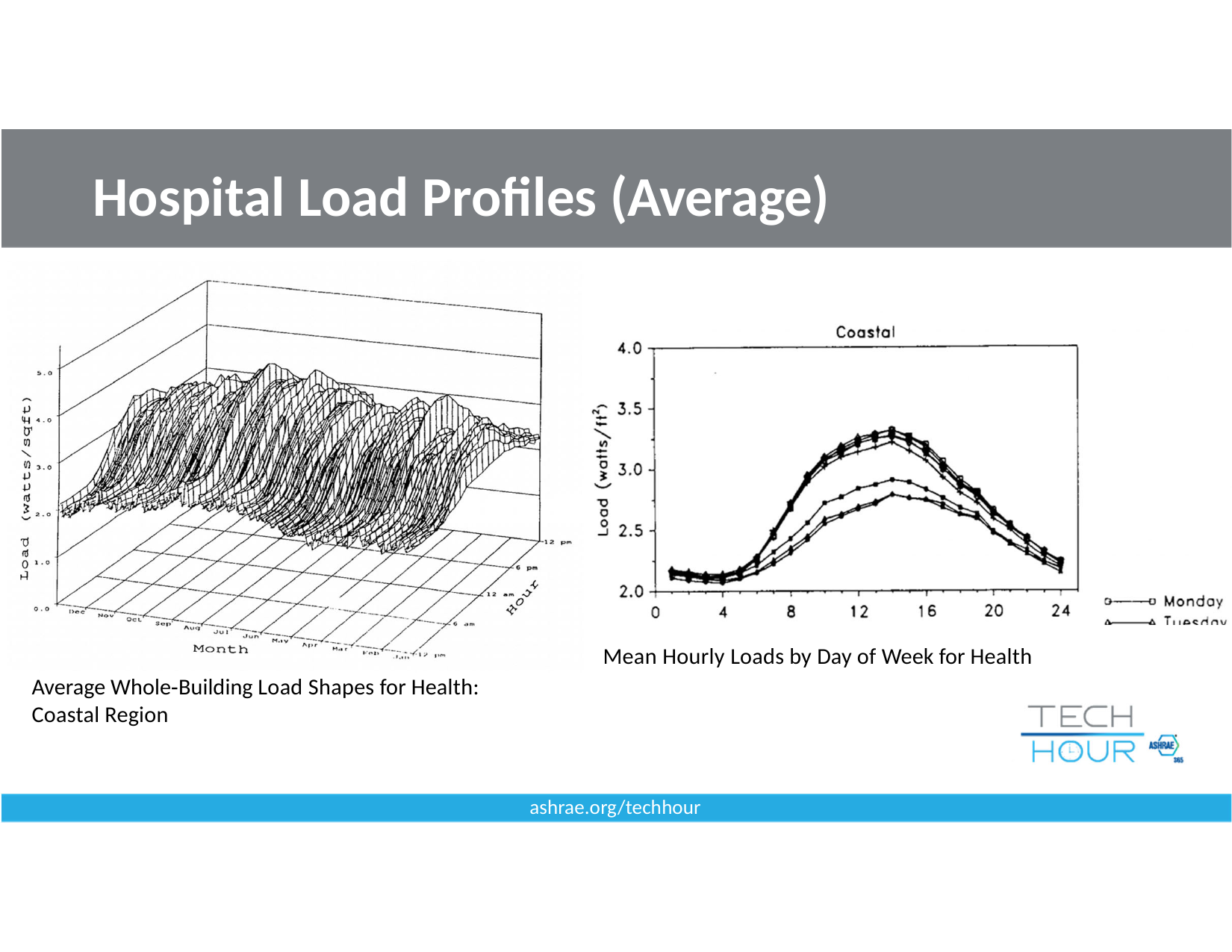

# Hospital Load Profiles (Average)

Mean Hourly Loads by Day of Week for Health
Average Whole‐Building Load Shapes for Health:  Coastal Region
ashrae.org/techhour